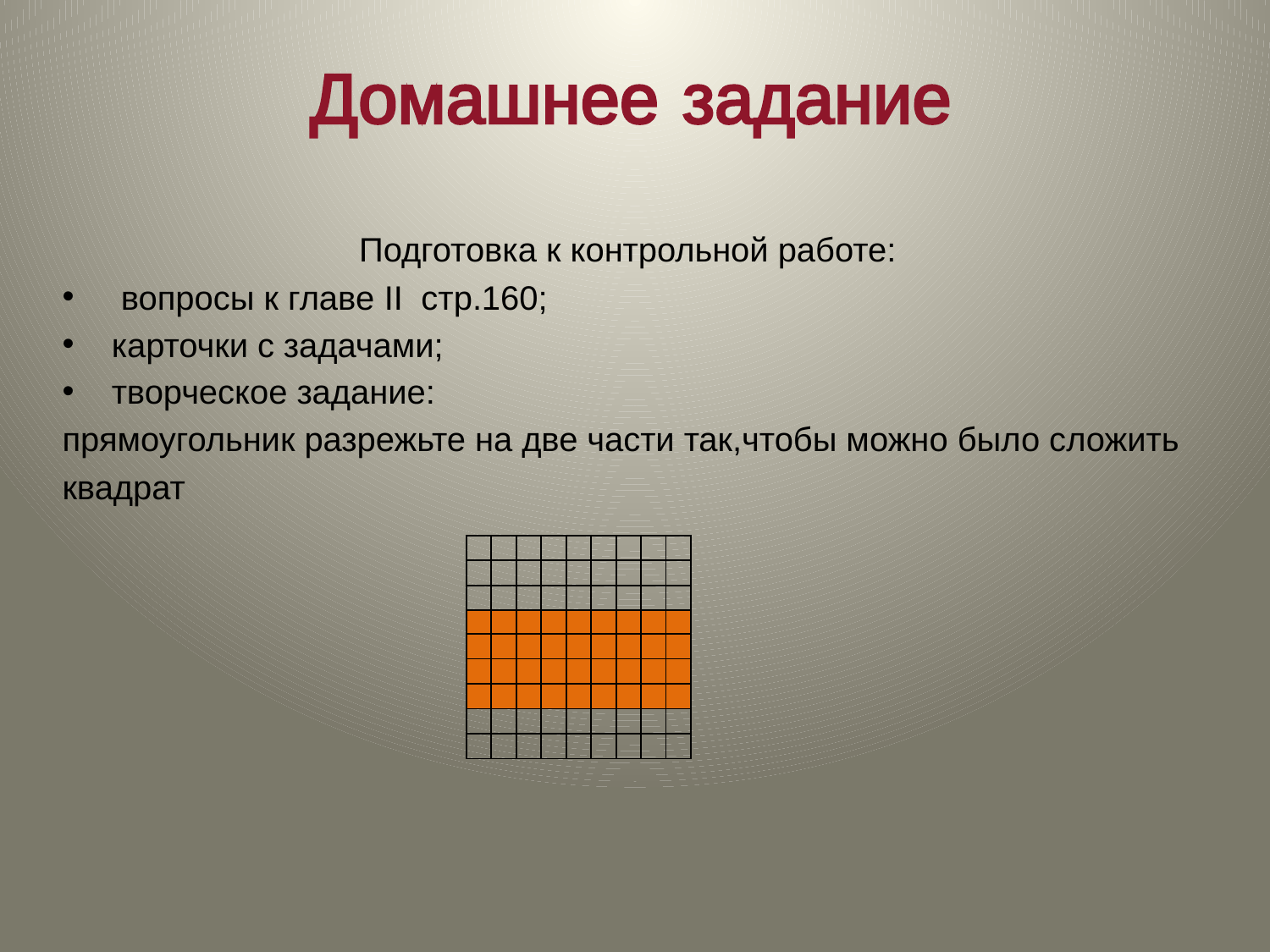

# Домашнее задание
Подготовка к контрольной работе:
 вопросы к главе II  стр.160;
карточки с задачами;
творческое задание:
прямоугольник разрежьте на две части так,чтобы можно было сложить
квадрат

|  |  |  |  |  |  |  |  |  |
| --- | --- | --- | --- | --- | --- | --- | --- | --- |
|  |  |  |  |  |  |  |  |  |
|  |  |  |  |  |  |  |  |  |
|  |  |  |  |  |  |  |  |  |
|  |  |  |  |  |  |  |  |  |
|  |  |  |  |  |  |  |  |  |
|  |  |  |  |  |  |  |  |  |
|  |  |  |  |  |  |  |  |  |
|  |  |  |  |  |  |  |  |  |